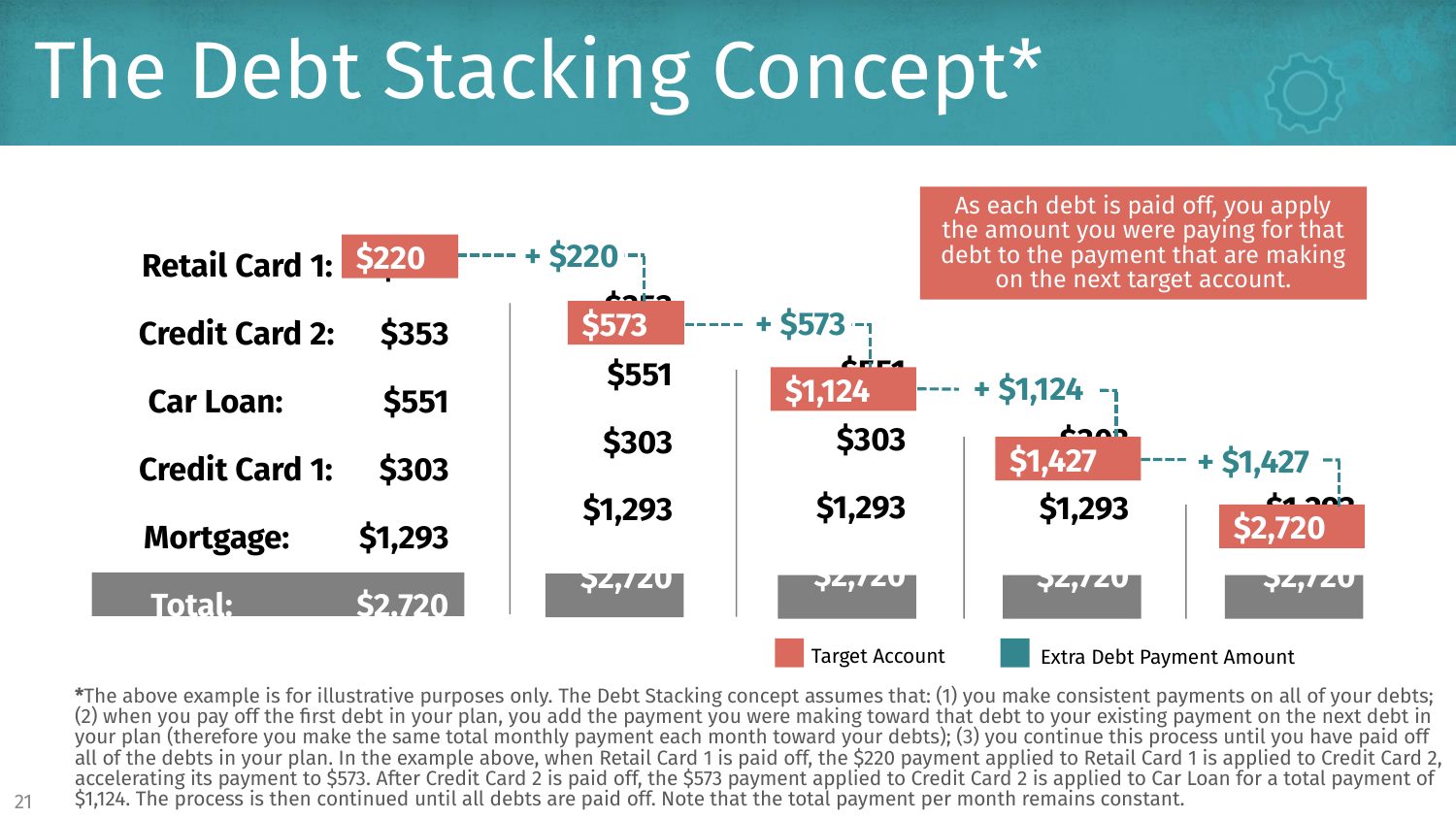

# The Debt Stacking Concept*
As each debt is paid off, you apply the amount you were paying for that debt to the payment that are making on the next target account.

$551
$303
$1,293
$2,720

$303
$1,293
$2,720

	$1,293
$2,720

Retail Card 1:      $220
 Credit Card 2:      $353
Car Loan:             $551
Credit Card 1:      $303
Mortgage:         $1,293
Total:                $2,720

$353
$551
$303
$1,293
$2,720

$220
+ $220

$573

+ $573

$1,124

+ $1,124

$1,427

+ $1,427

$2,720

Target Account
Extra Debt Payment Amount
*The above example is for illustrative purposes only. The Debt Stacking concept assumes that: (1) you make consistent payments on all of your debts; (2) when you pay off the first debt in your plan, you add the payment you were making toward that debt to your existing payment on the next debt in your plan (therefore you make the same total monthly payment each month toward your debts); (3) you continue this process until you have paid off all of the debts in your plan. In the example above, when Retail Card 1 is paid off, the $220 payment applied to Retail Card 1 is applied to Credit Card 2, accelerating its payment to $573. After Credit Card 2 is paid off, the $573 payment applied to Credit Card 2 is applied to Car Loan for a total payment of $1,124. The process is then continued until all debts are paid off. Note that the total payment per month remains constant.